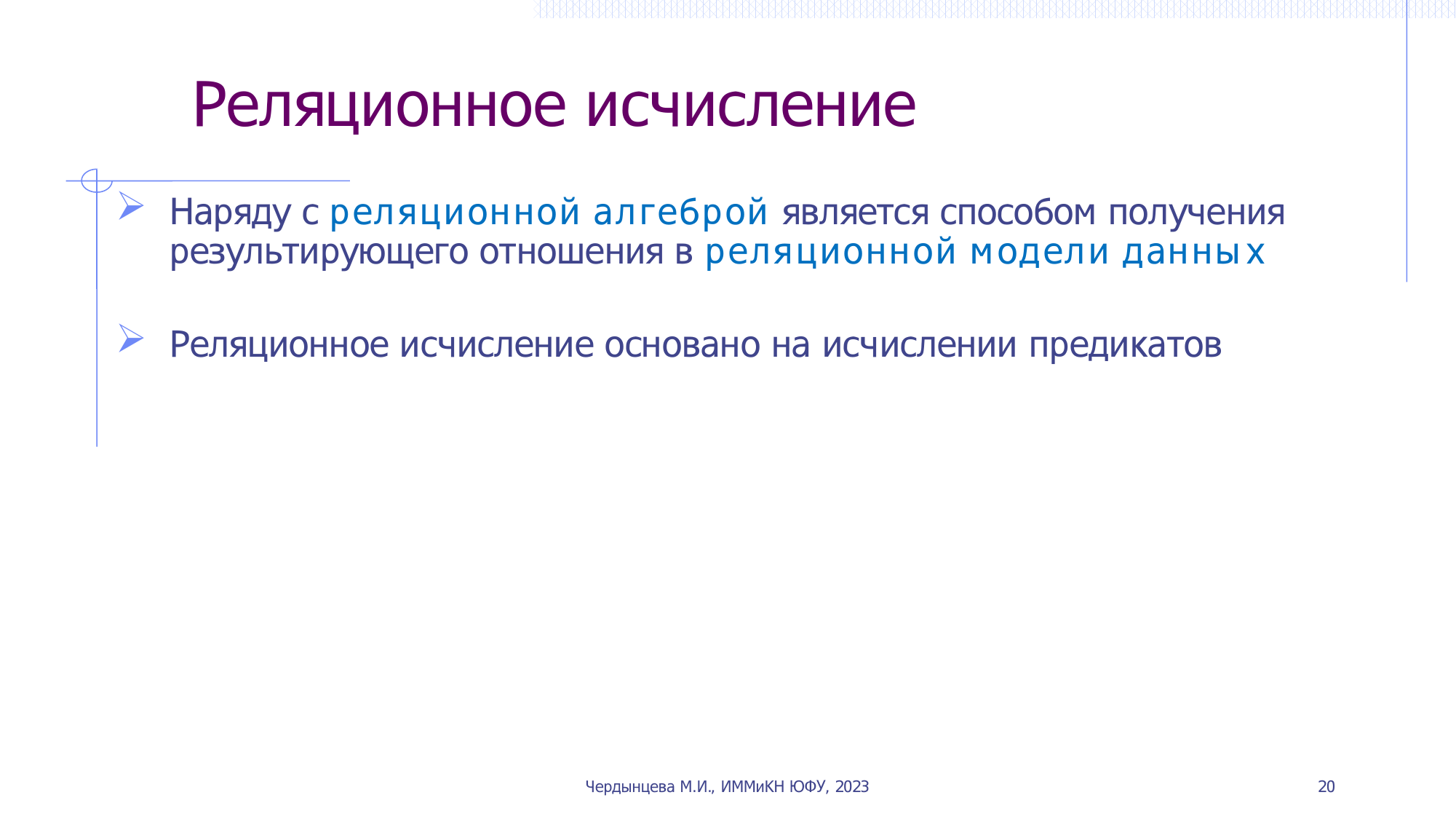

Реляционное исчисление
Наряду с реляционной алгеброй является способом получения результирующего отношения в реляционной модели данных

Реляционное исчисление основано на исчислении предикатов

Чердынцева М.И., ИММиКН ЮФУ, 2023
20